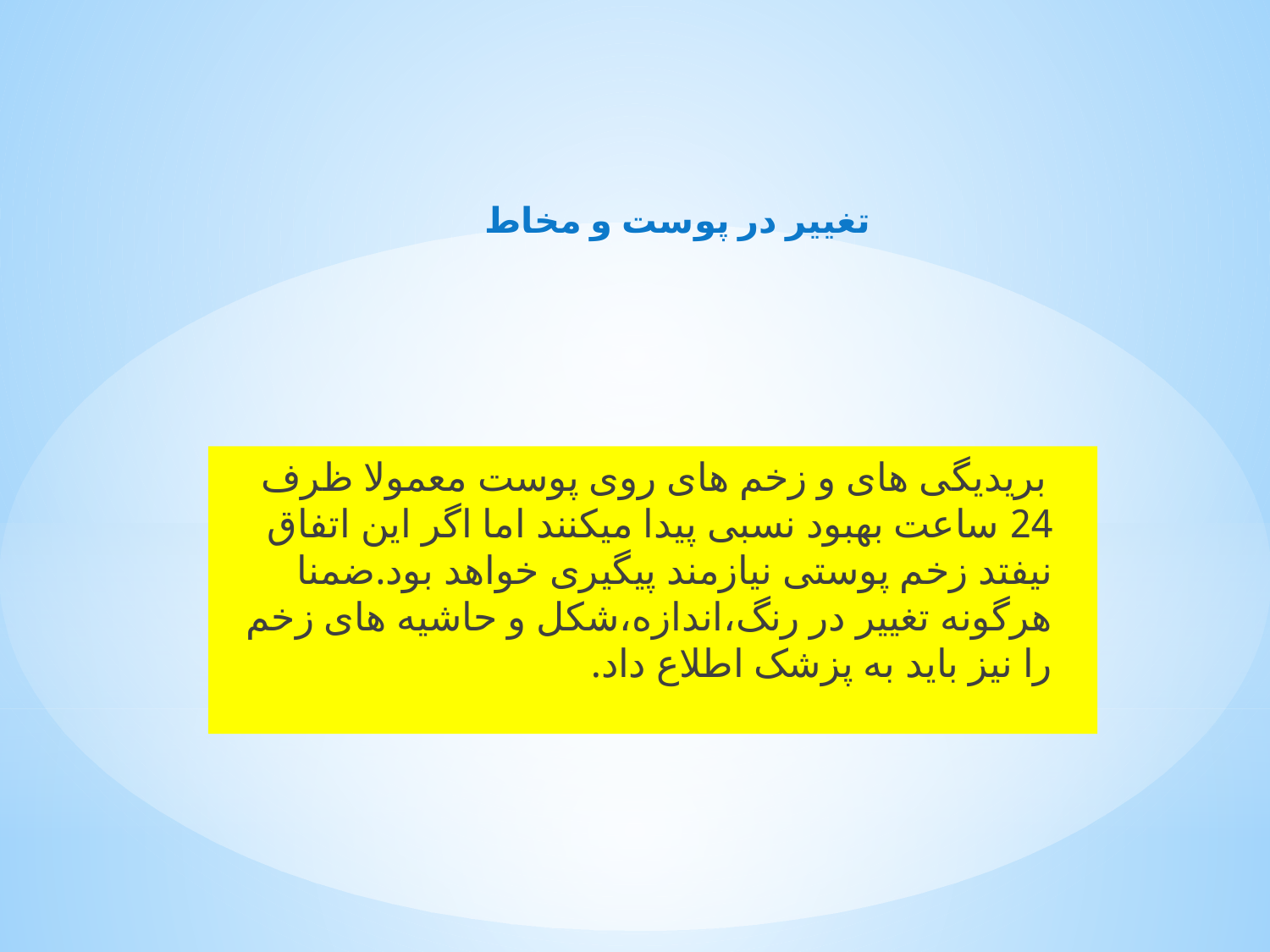

# تغییر در پوست و مخاط
   بریدیگی های و زخم های روی پوست معمولا ظرف 24 ساعت بهبود نسبی پیدا میکنند اما اگر این اتفاق نیفتد زخم پوستی نیازمند پیگیری خواهد بود.ضمنا هرگونه تغییر در رنگ،اندازه،شکل و حاشیه های زخم را نیز باید به پزشک اطلاع داد.